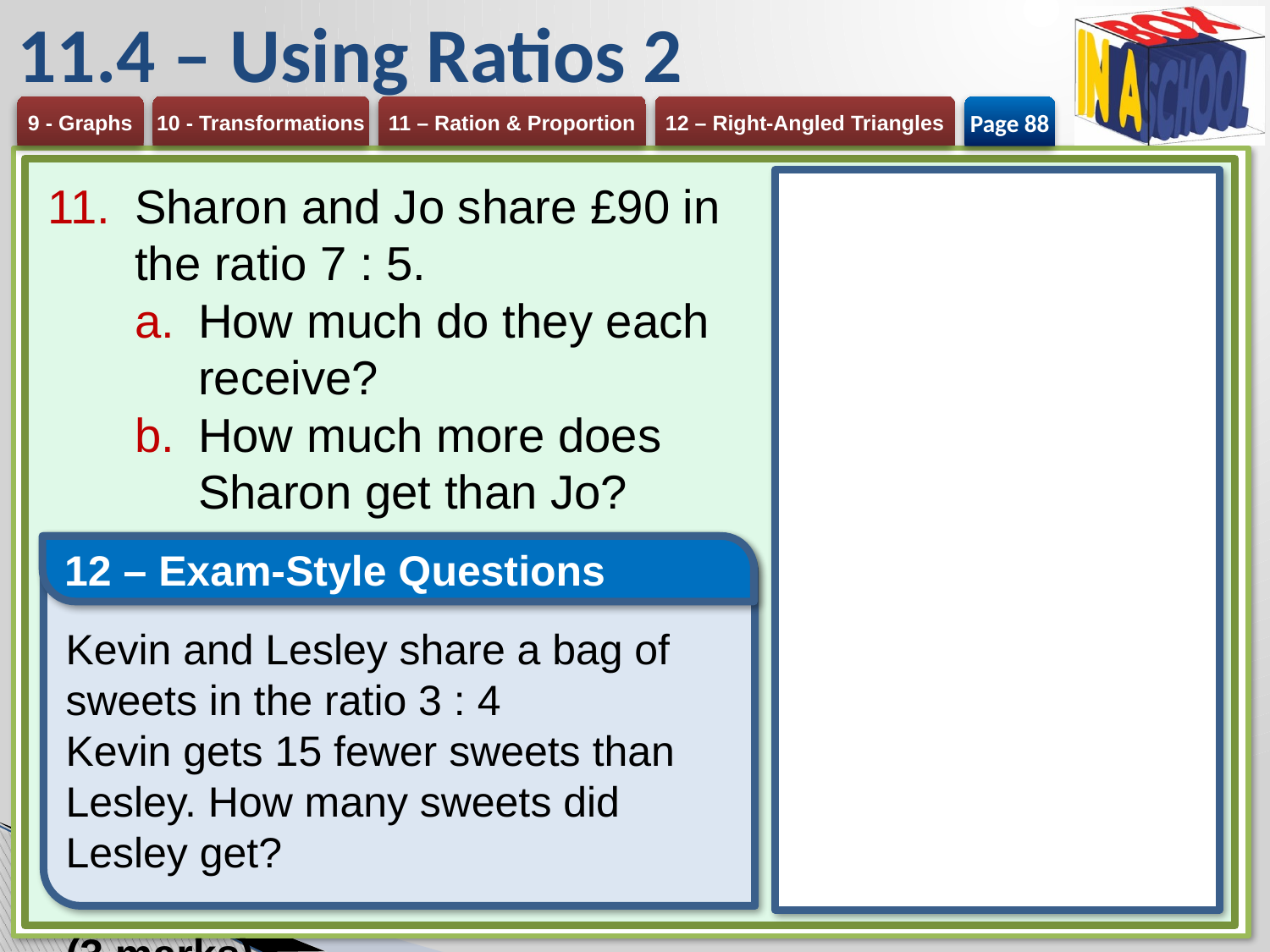

# 11.4 – Using Ratios 2
Page 88
Sharon and Jo share £90 in the ratio 7 : 5.
How much do they each receive?
How much more does Sharon get than Jo?
12 – Exam-Style Questions

Kevin and Lesley share a bag of sweets in the ratio 3 : 4
Kevin gets 15 fewer sweets than Lesley. How many sweets did Lesley get?	(3 marks)